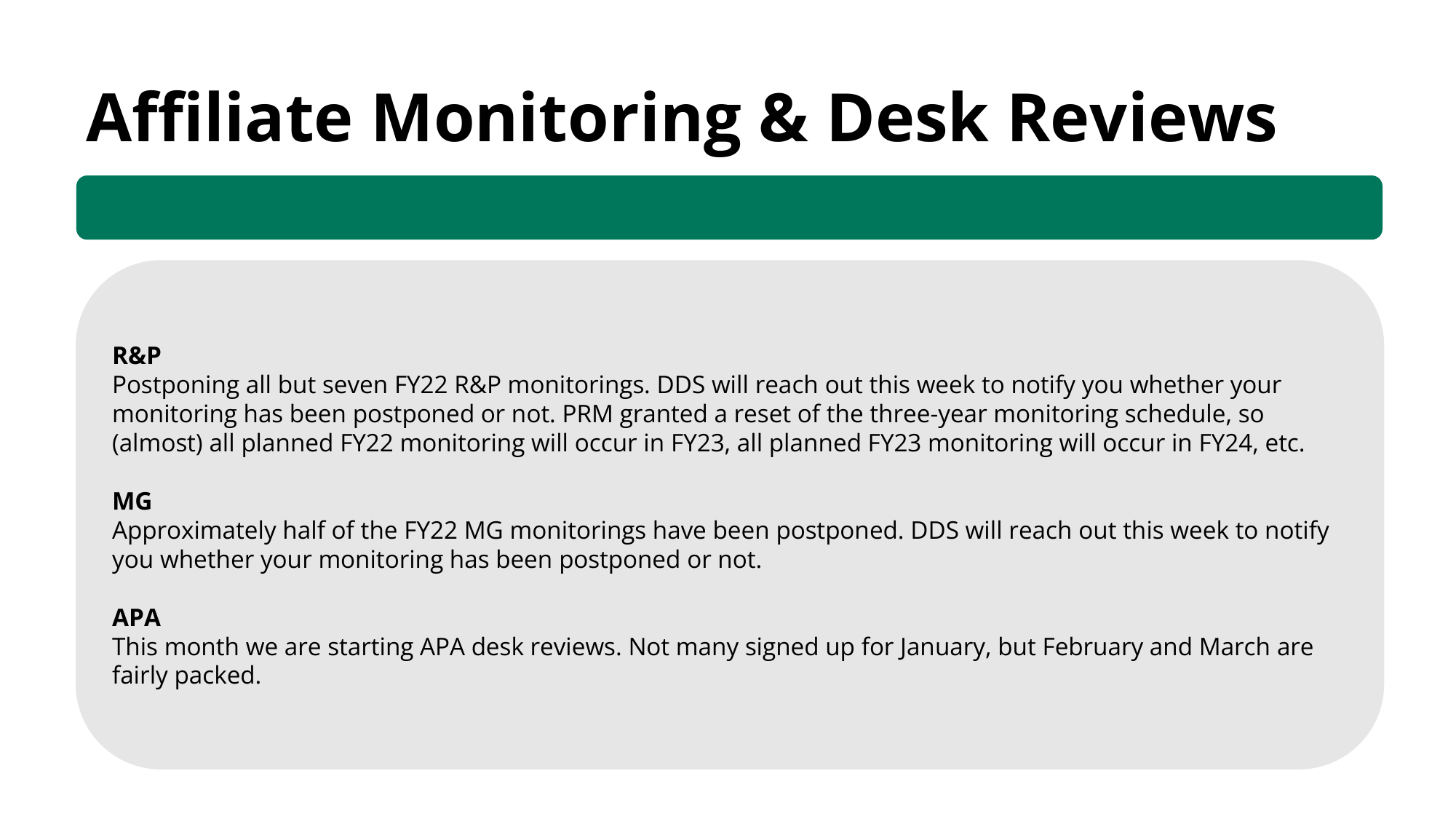

Affiliate Monitoring & Desk Reviews

R&P
Postponing all but seven FY22 R&P monitorings. DDS will reach out this week to notify you whether your monitoring has been postponed or not. PRM granted a reset of the three-year monitoring schedule, so (almost) all planned FY22 monitoring will occur in FY23, all planned FY23 monitoring will occur in FY24, etc.

MG
Approximately half of the FY22 MG monitorings have been postponed. DDS will reach out this week to notify you whether your monitoring has been postponed or not.

APA
This month we are starting APA desk reviews. Not many signed up for January, but February and March are fairly packed.